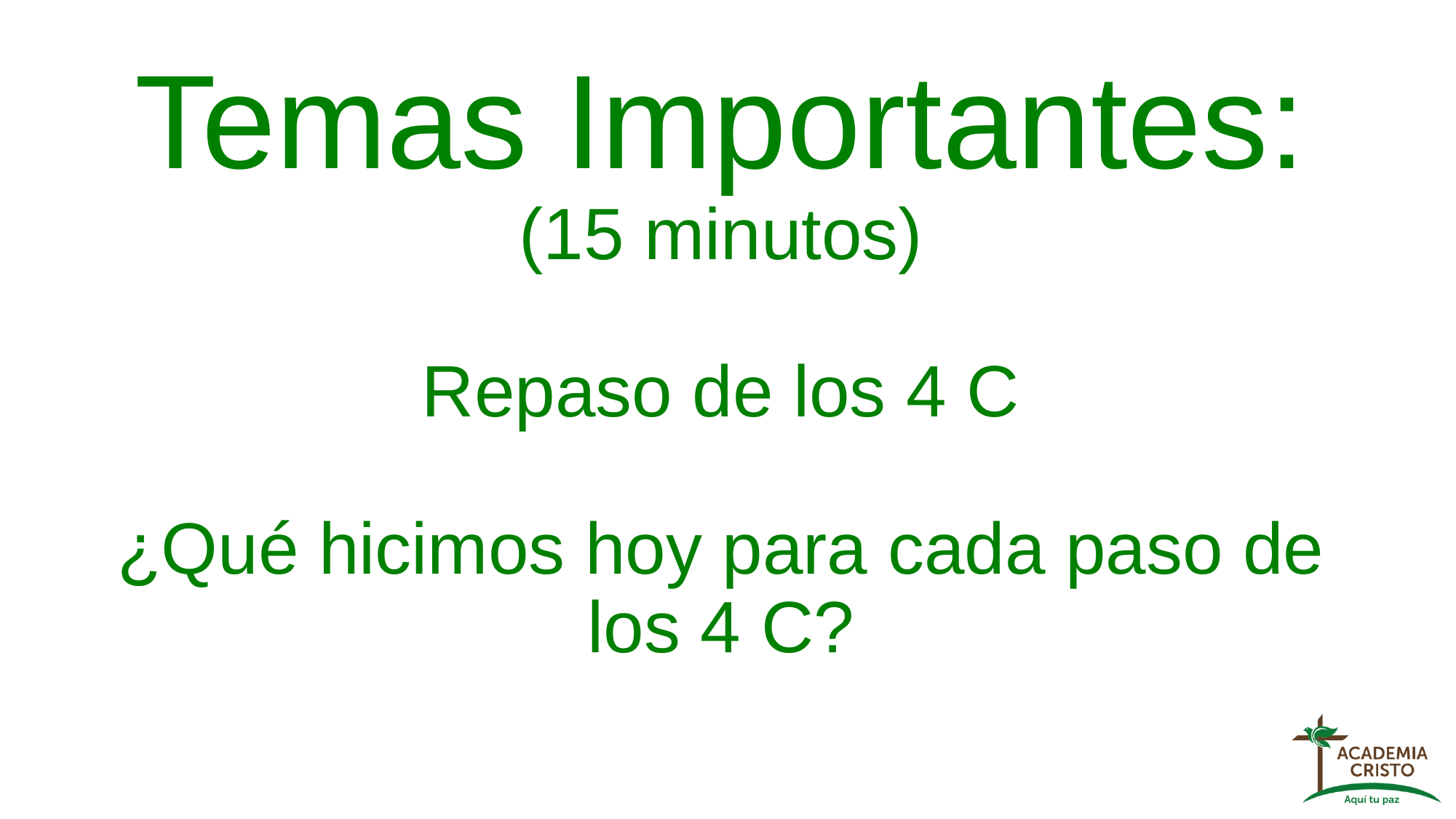

# Temas Importantes: (15 minutos) Repaso de los 4 C ¿Qué hicimos hoy para cada paso de los 4 C?